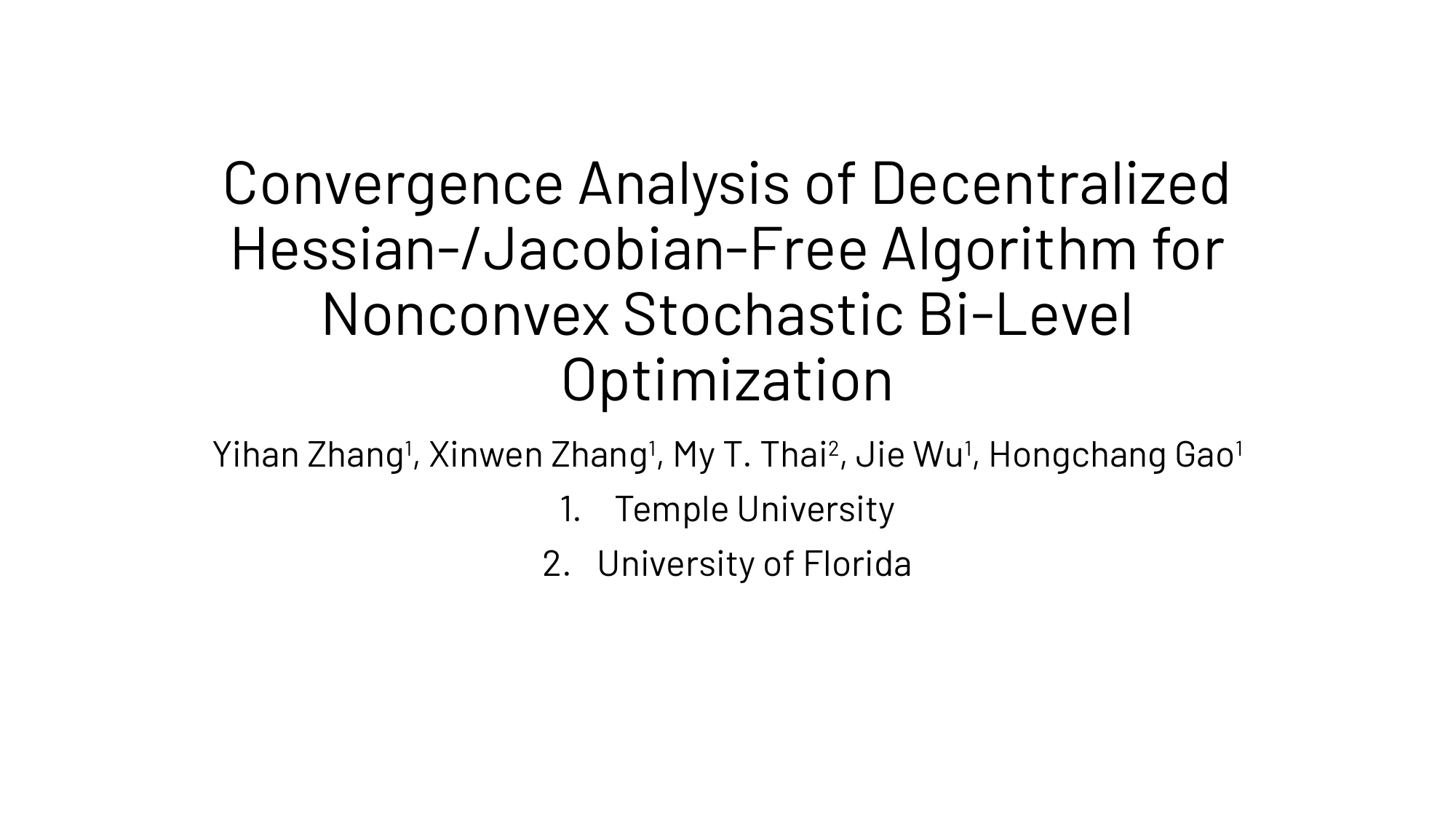

# Convergence Analysis of Decentralized Hessian-/Jacobian-Free Algorithm for Nonconvex Stochastic Bi-Level Optimization
Yihan Zhang1, Xinwen Zhang1, My T. Thai2, Jie Wu1, Hongchang Gao1
Temple University
University of Florida